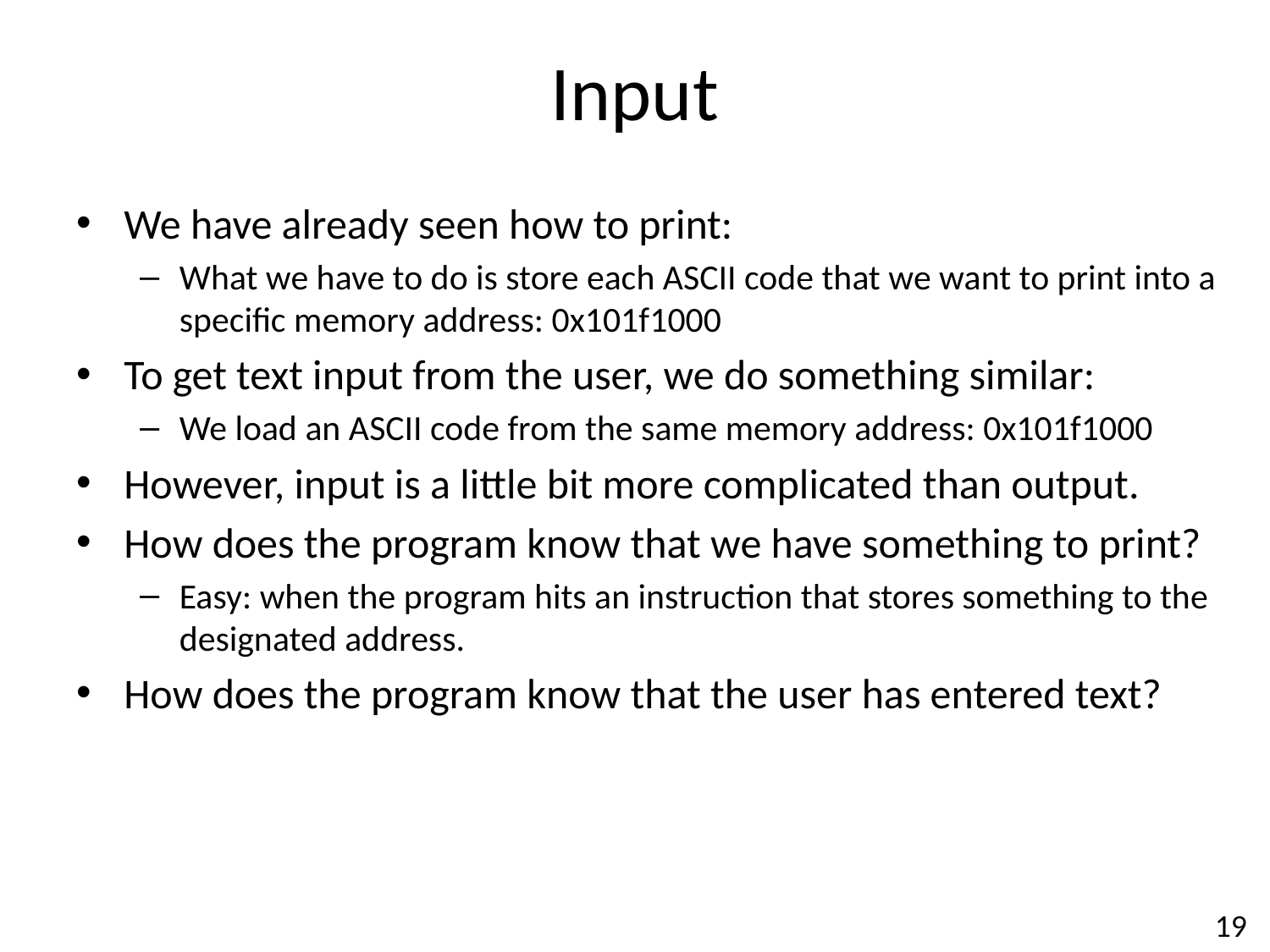

# Input
We have already seen how to print:
What we have to do is store each ASCII code that we want to print into a specific memory address: 0x101f1000
To get text input from the user, we do something similar:
We load an ASCII code from the same memory address: 0x101f1000
However, input is a little bit more complicated than output.
How does the program know that we have something to print?
Easy: when the program hits an instruction that stores something to the designated address.
How does the program know that the user has entered text?

19